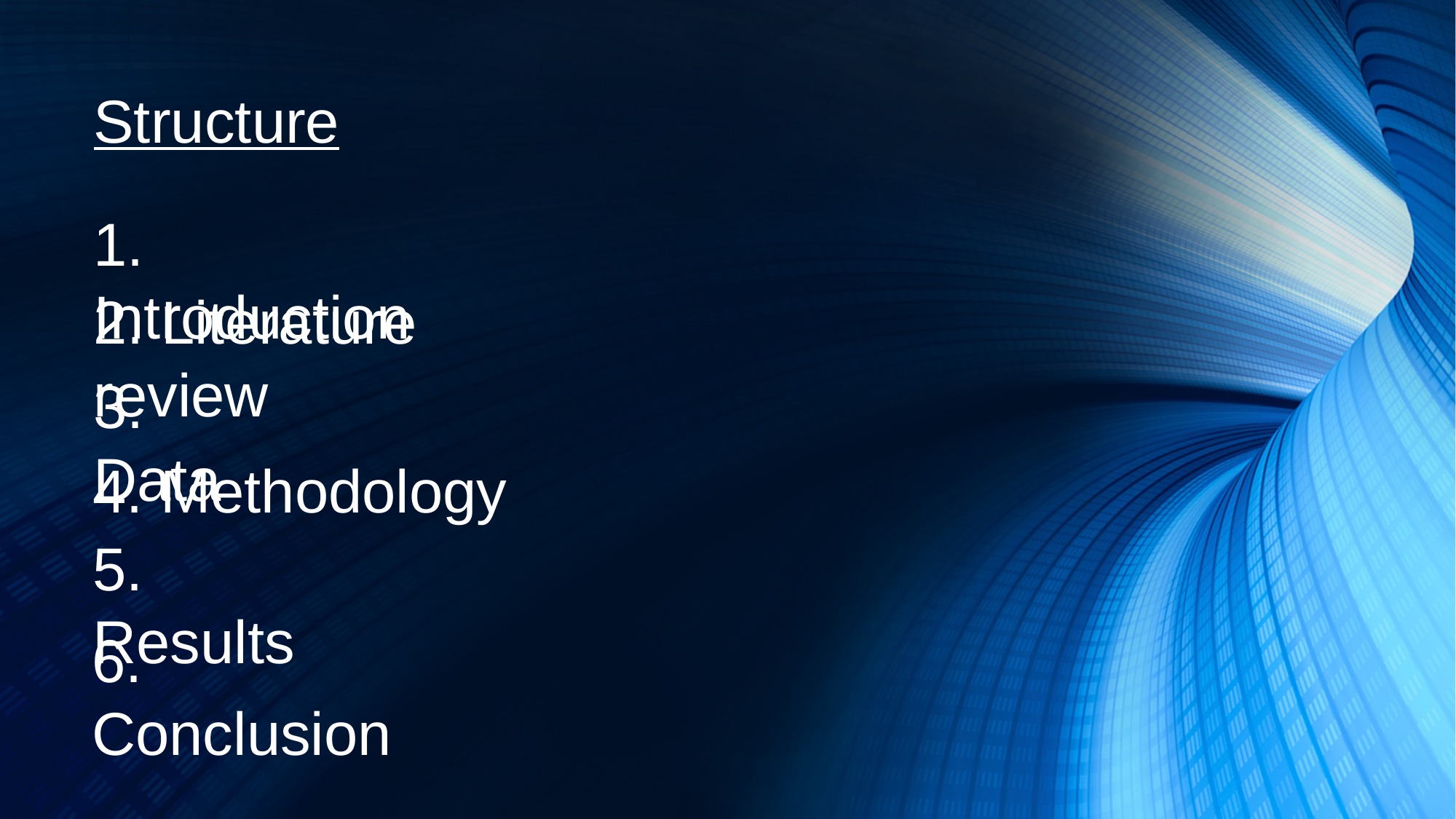

Structure
1. Introduction
2. Literature review
3. Data
4. Methodology
5. Results
6. Conclusion